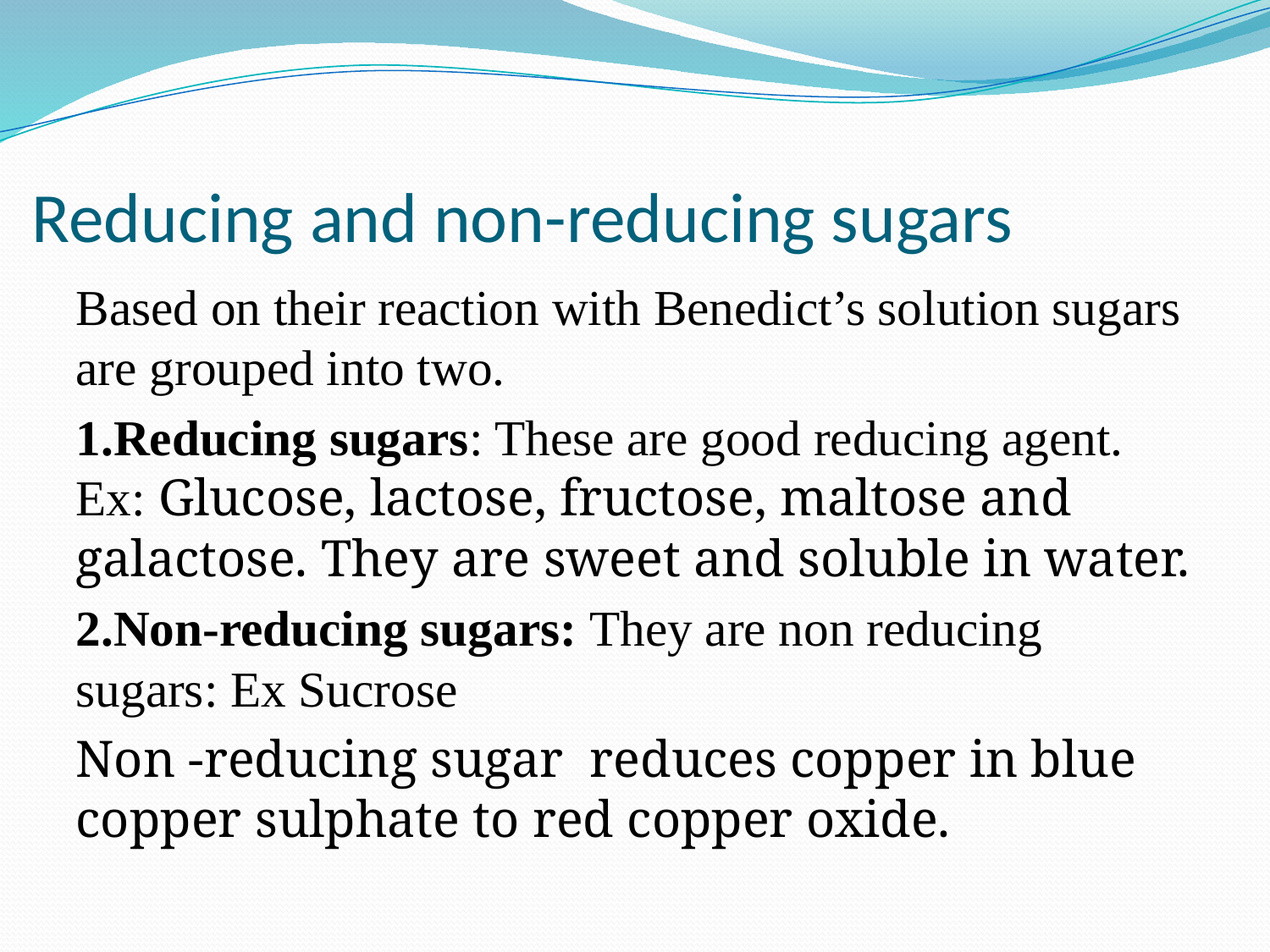

# Reducing and non-reducing sugars
Based on their reaction with Benedict’s solution sugars are grouped into two.
1.Reducing sugars: These are good reducing agent. Ex: Glucose, lactose, fructose, maltose and galactose. They are sweet and soluble in water.
2.Non-reducing sugars: They are non reducing sugars: Ex Sucrose
Non -reducing sugar  reduces copper in blue copper sulphate to red copper oxide.